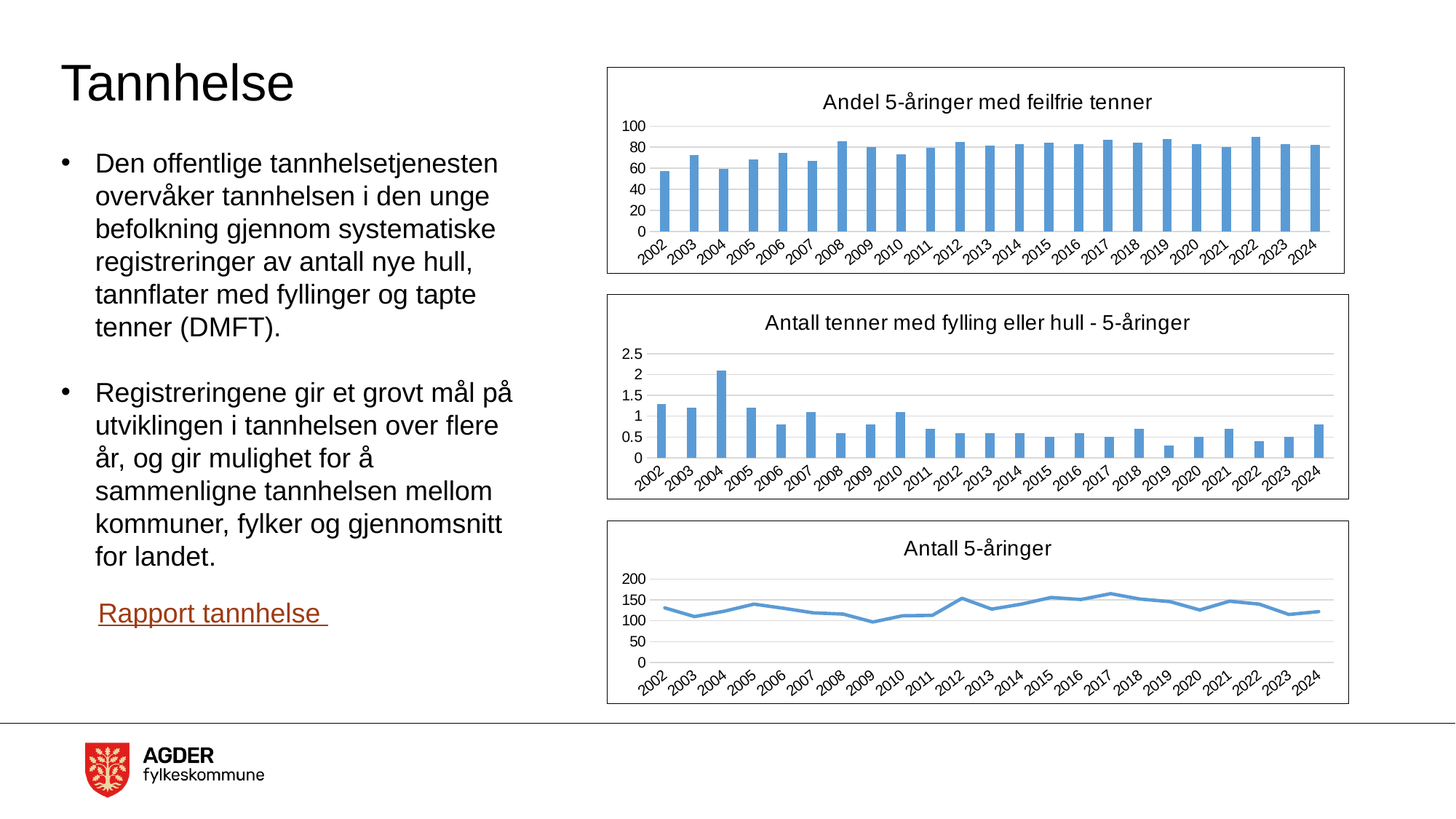

# Tannhelse

### Chart: Andel 5-åringer med feilfrie tenner

| Category | Andel 5-åringer med feilfrie tenner |
|---|---|
| 2002 | 57.7 |
| 2003 | 72.3 |
| 2004 | 59.5 |
| 2005 | 68.3 |
| 2006 | 74.8 |
| 2007 | 67.0 |
| 2008 | 85.4 |
| 2009 | 80.0 |
| 2010 | 73.6 |
| 2011 | 79.6 |
| 2012 | 85.0 |
| 2013 | 81.5 |
| 2014 | 83.0 |
| 2015 | 84.0 |
| 2016 | 83.0 |
| 2017 | 87.0 |
| 2018 | 84.0 |
| 2019 | 87.5 |
| 2020 | 82.8 |
| 2021 | 80.0 |
| 2022 | 90.0 |
| 2023 | 83.0 |
| 2024 | 82.0 |
Den offentlige tannhelsetjenesten overvåker tannhelsen i den unge befolkning gjennom systematiske registreringer av antall nye hull, tannflater med fyllinger og tapte tenner (DMFT).

Registreringene gir et grovt mål på utviklingen i tannhelsen over flere år, og gir mulighet for å sammenligne tannhelsen mellom kommuner, fylker og gjennomsnitt for landet.

### Chart: Antall tenner med fylling eller hull - 5-åringer

| Category | Tenner med fylling eller hull - 5 åringer |
|---|---|
| 2002 | 1.3 |
| 2003 | 1.2 |
| 2004 | 2.1 |
| 2005 | 1.2 |
| 2006 | 0.8 |
| 2007 | 1.1 |
| 2008 | 0.6 |
| 2009 | 0.8 |
| 2010 | 1.1 |
| 2011 | 0.7 |
| 2012 | 0.6 |
| 2013 | 0.6 |
| 2014 | 0.6 |
| 2015 | 0.5 |
| 2016 | 0.6 |
| 2017 | 0.5 |
| 2018 | 0.7 |
| 2019 | 0.3 |
| 2020 | 0.5 |
| 2021 | 0.7 |
| 2022 | 0.4 |
| 2023 | 0.5 |
| 2024 | 0.8 |

### Chart: Antall 5-åringer

| Category | Totalt |
|---|---|
| 2002 | 131.0 |
| 2003 | 110.0 |
| 2004 | 123.0 |
| 2005 | 140.0 |
| 2006 | 130.0 |
| 2007 | 119.0 |
| 2008 | 116.0 |
| 2009 | 97.0 |
| 2010 | 112.0 |
| 2011 | 113.0 |
| 2012 | 154.0 |
| 2013 | 128.0 |
| 2014 | 140.0 |
| 2015 | 156.0 |
| 2016 | 151.0 |
| 2017 | 165.0 |
| 2018 | 152.0 |
| 2019 | 146.0 |
| 2020 | 126.0 |
| 2021 | 147.0 |
| 2022 | 140.0 |
| 2023 | 115.0 |
| 2024 | 122.0 |
Rapport tannhelse